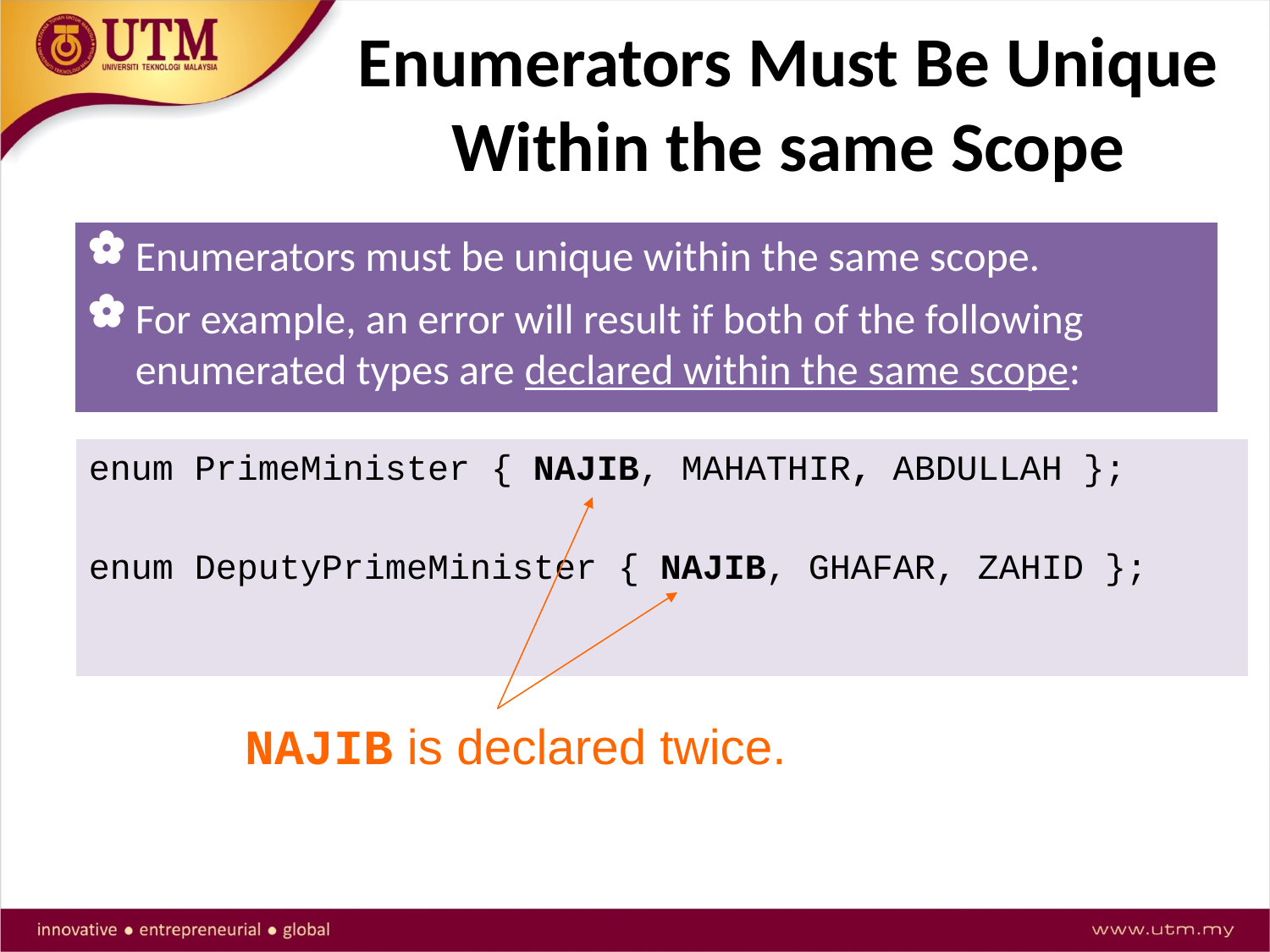

# Enumerators Must Be Unique Within the same Scope
Enumerators must be unique within the same scope.
For example, an error will result if both of the following enumerated types are declared within the same scope:
enum PrimeMinister { NAJIB, MAHATHIR, ABDULLAH };

enum DeputyPrimeMinister { NAJIB, GHAFAR, ZAHID };

NAJIB is declared twice.